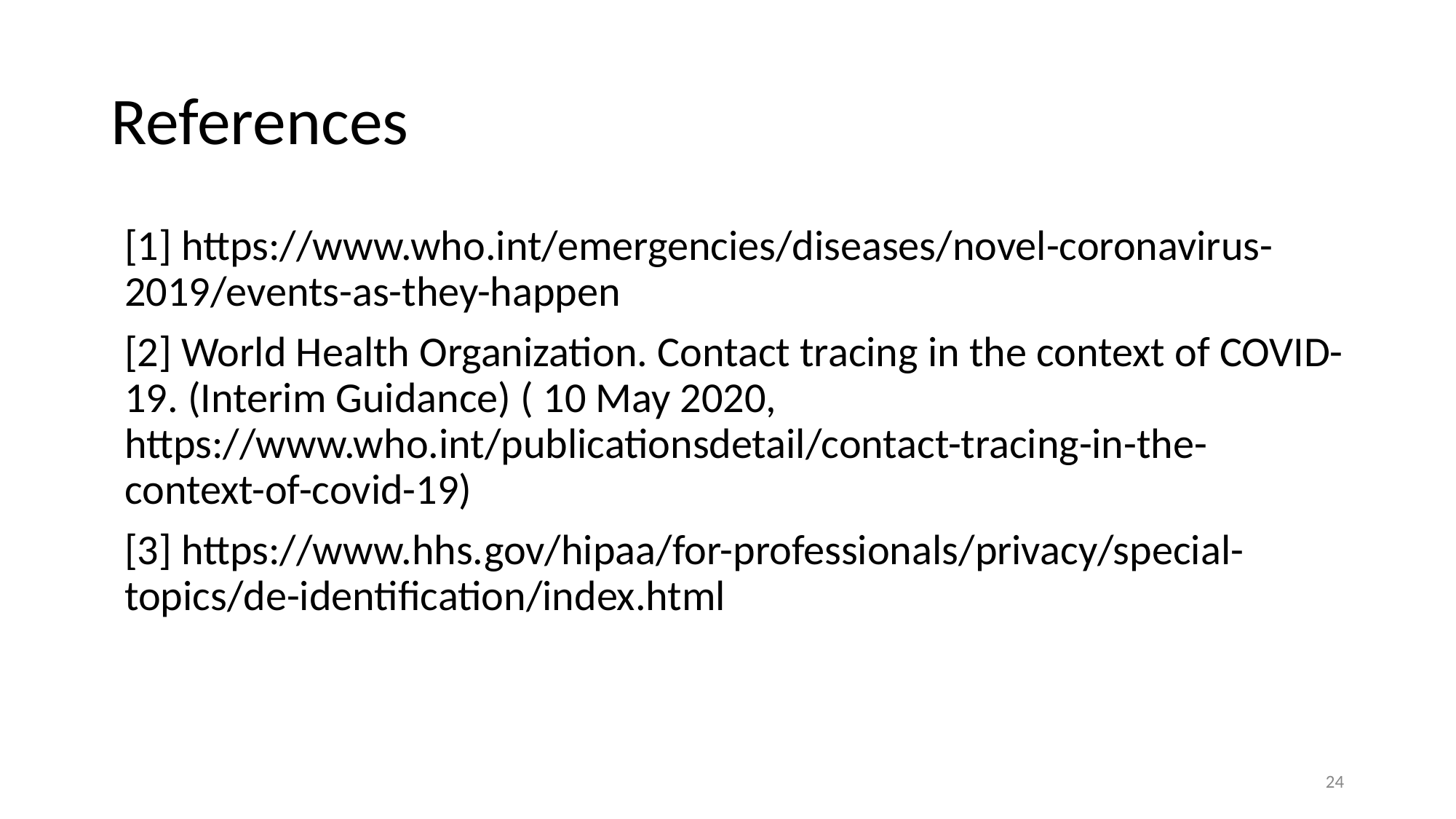

# References
[1] https://www.who.int/emergencies/diseases/novel-coronavirus-2019/events-as-they-happen
[2] World Health Organization. Contact tracing in the context of COVID-19. (Interim Guidance) ( 10 May 2020, https://www.who.int/publicationsdetail/contact-tracing-in-the-context-of-covid-19)
[3] https://www.hhs.gov/hipaa/for-professionals/privacy/special-topics/de-identification/index.html

24